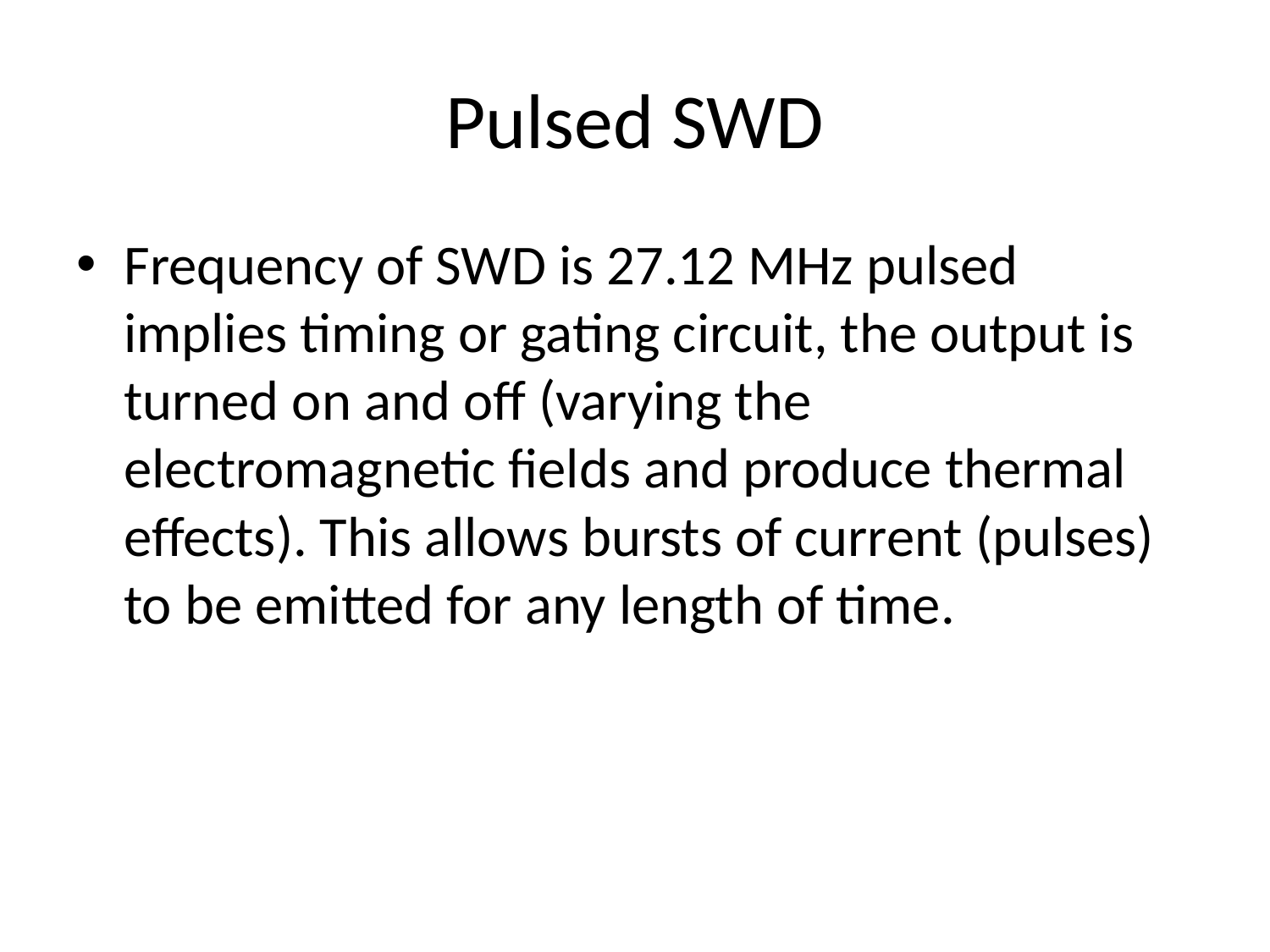

# Pulsed SWD
Frequency of SWD is 27.12 MHz pulsed implies timing or gating circuit, the output is turned on and off (varying the electromagnetic fields and produce thermal effects). This allows bursts of current (pulses) to be emitted for any length of time.